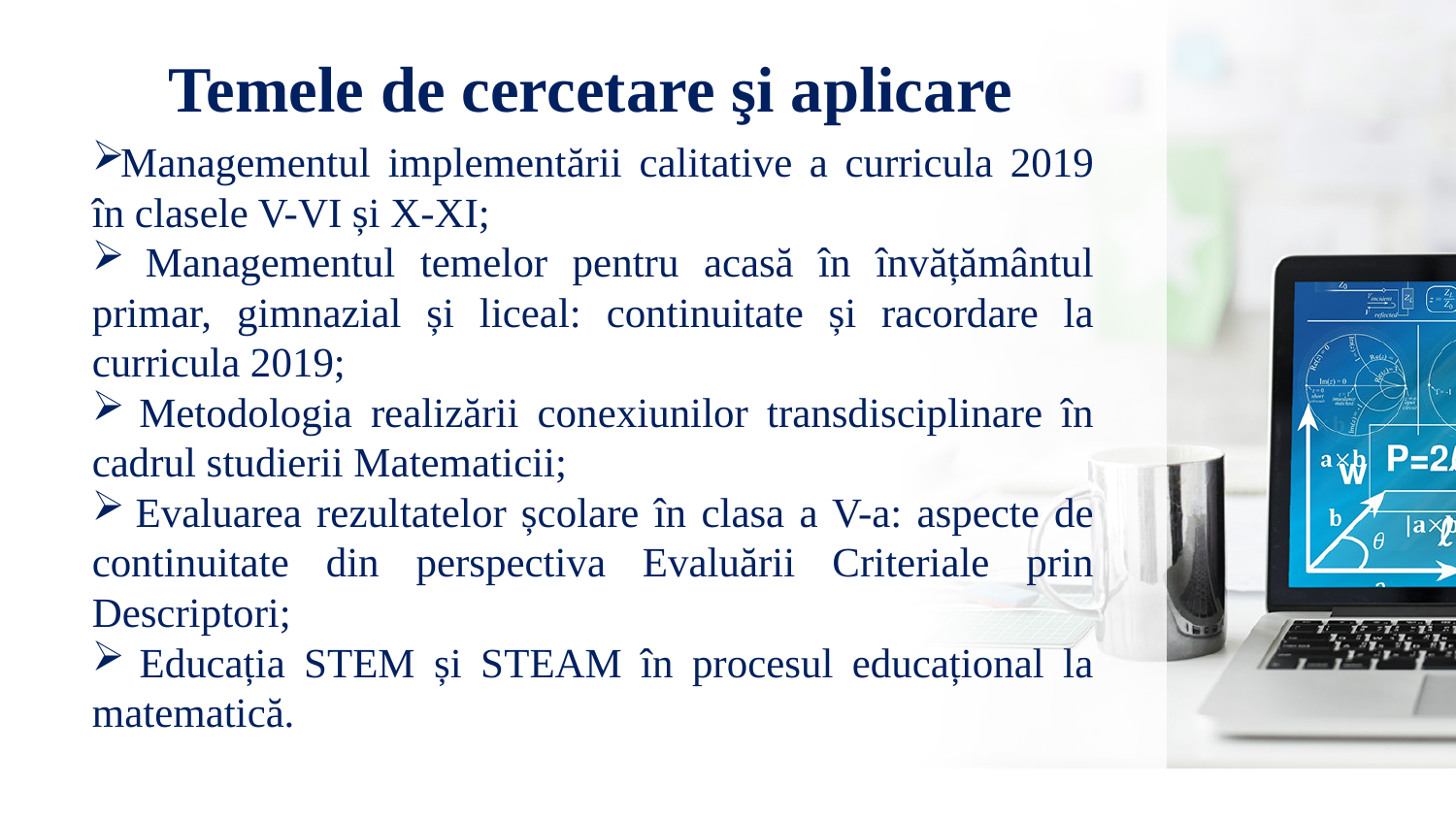

# Temele de cercetare şi aplicare
Managementul implementării calitative a curricula 2019 în clasele V-VI și X-XI;
 Managementul temelor pentru acasă în învățământul primar, gimnazial și liceal: continuitate și racordare la curricula 2019;
 Metodologia realizării conexiunilor transdisciplinare în cadrul studierii Matematicii;
 Evaluarea rezultatelor școlare în clasa a V-a: aspecte de continuitate din perspectiva Evaluării Criteriale prin Descriptori;
 Educația STEM și STEAM în procesul educațional la matematică.